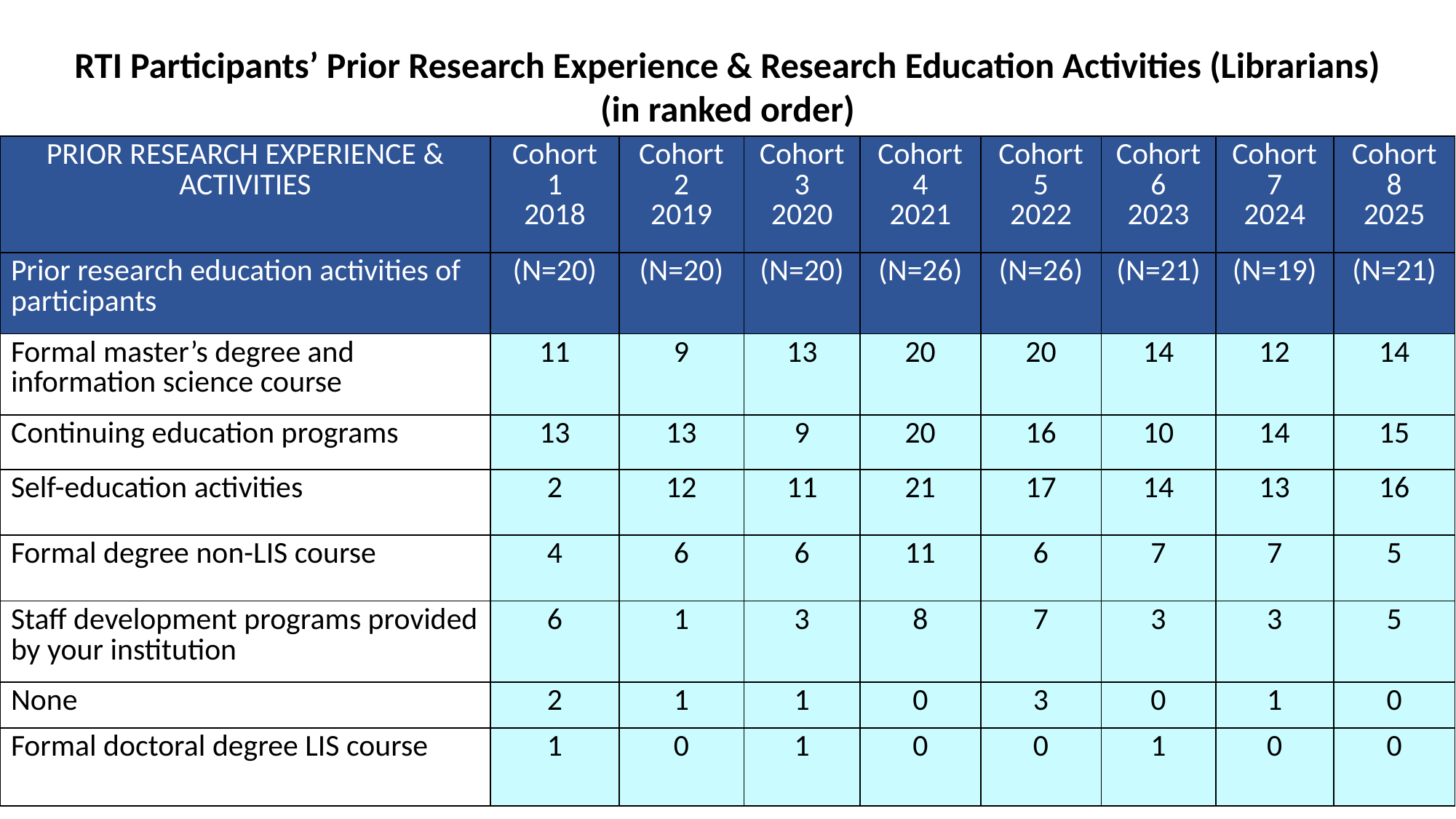

RTI Participants’ Prior Research Experience & Research Education Activities (Librarians)
(in ranked order)
| PRIOR RESEARCH EXPERIENCE & ACTIVITIES | Cohort 1 2018 | Cohort 2 2019 | Cohort 3 2020 | Cohort 4 2021 | Cohort 5 2022 | Cohort 6 2023 | Cohort 7 2024 | Cohort 8 2025 |
| --- | --- | --- | --- | --- | --- | --- | --- | --- |
| Prior research education activities of participants | (N=20) | (N=20) | (N=20) | (N=26) | (N=26) | (N=21) | (N=19) | (N=21) |
| Formal master’s degree and information science course | 11 | 9 | 13 | 20 | 20 | 14 | 12 | 14 |
| Continuing education programs | 13 | 13 | 9 | 20 | 16 | 10 | 14 | 15 |
| Self-education activities | 2 | 12 | 11 | 21 | 17 | 14 | 13 | 16 |
| Formal degree non-LIS course | 4 | 6 | 6 | 11 | 6 | 7 | 7 | 5 |
| Staff development programs provided by your institution | 6 | 1 | 3 | 8 | 7 | 3 | 3 | 5 |
| None | 2 | 1 | 1 | 0 | 3 | 0 | 1 | 0 |
| Formal doctoral degree LIS course | 1 | 0 | 1 | 0 | 0 | 1 | 0 | 0 |